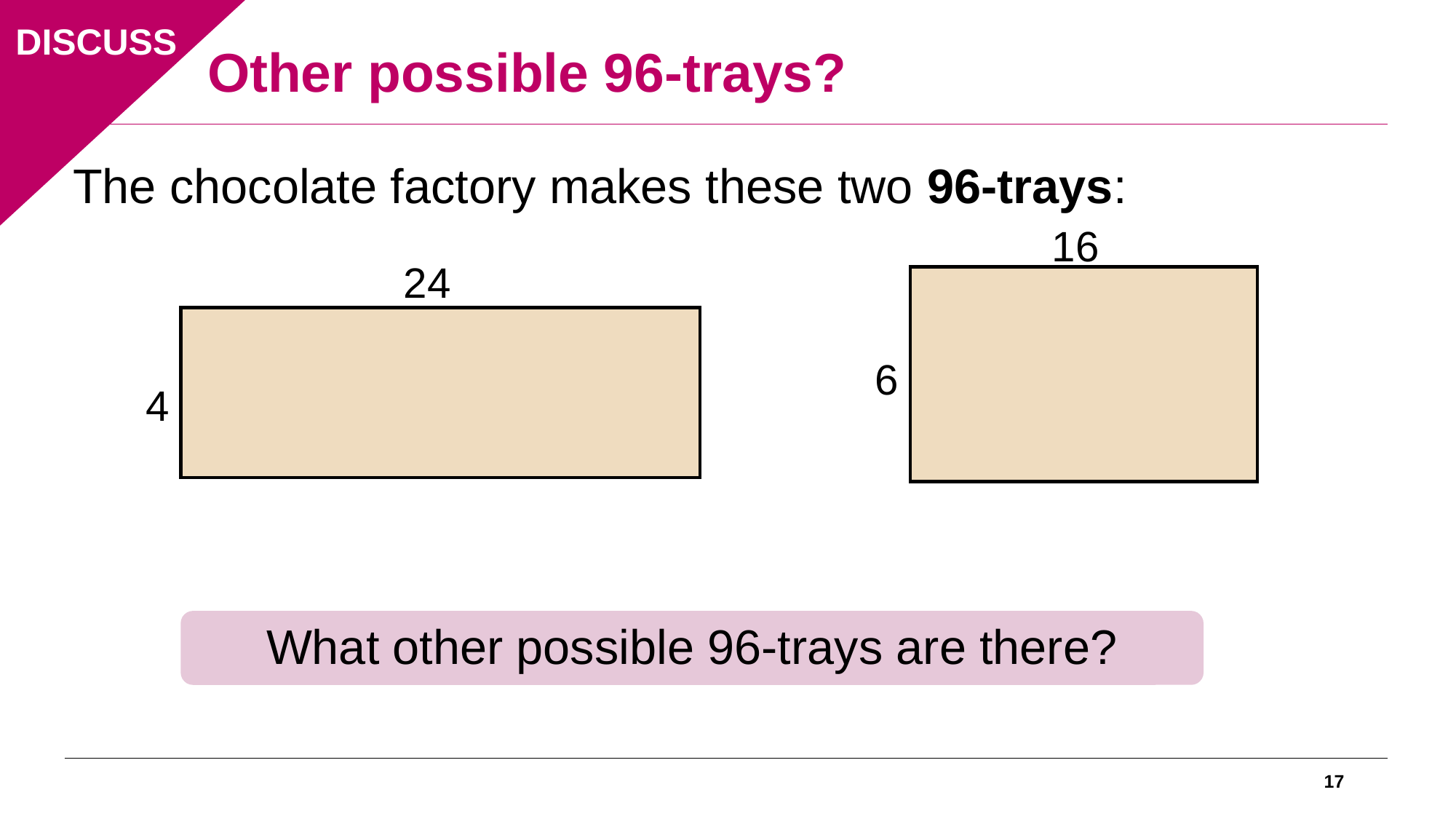

DISCUSS
# Other possible 96-trays?
The chocolate factory makes these two 96-trays:
16
6

24
4

What other possible 96-trays are there?
17